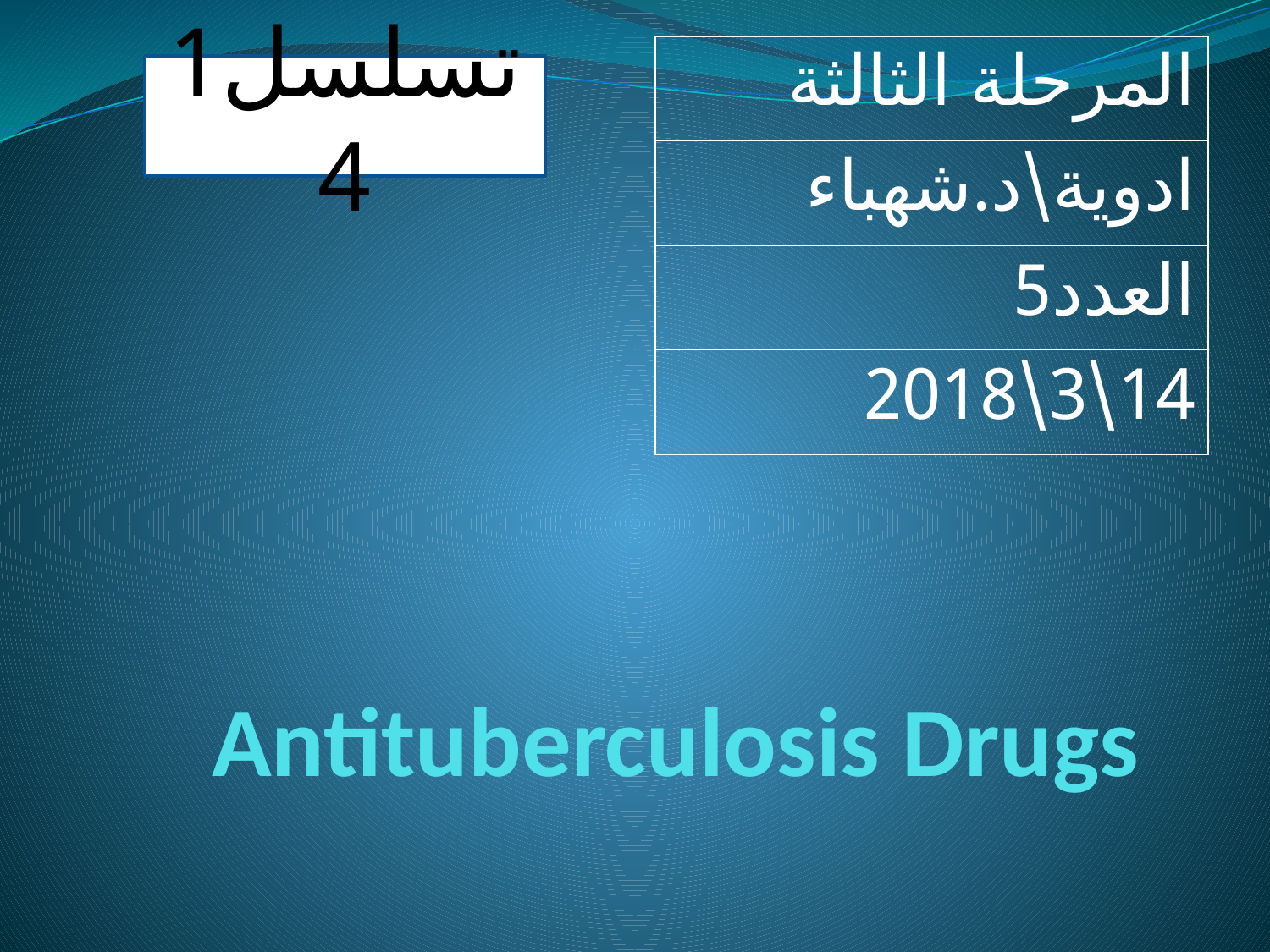

| المرحلة الثالثة |
| --- |
| ادوية\د.شهباء |
| العدد5 |
| 14\3\2018 |
تسلسل14
# Antituberculosis Drugs